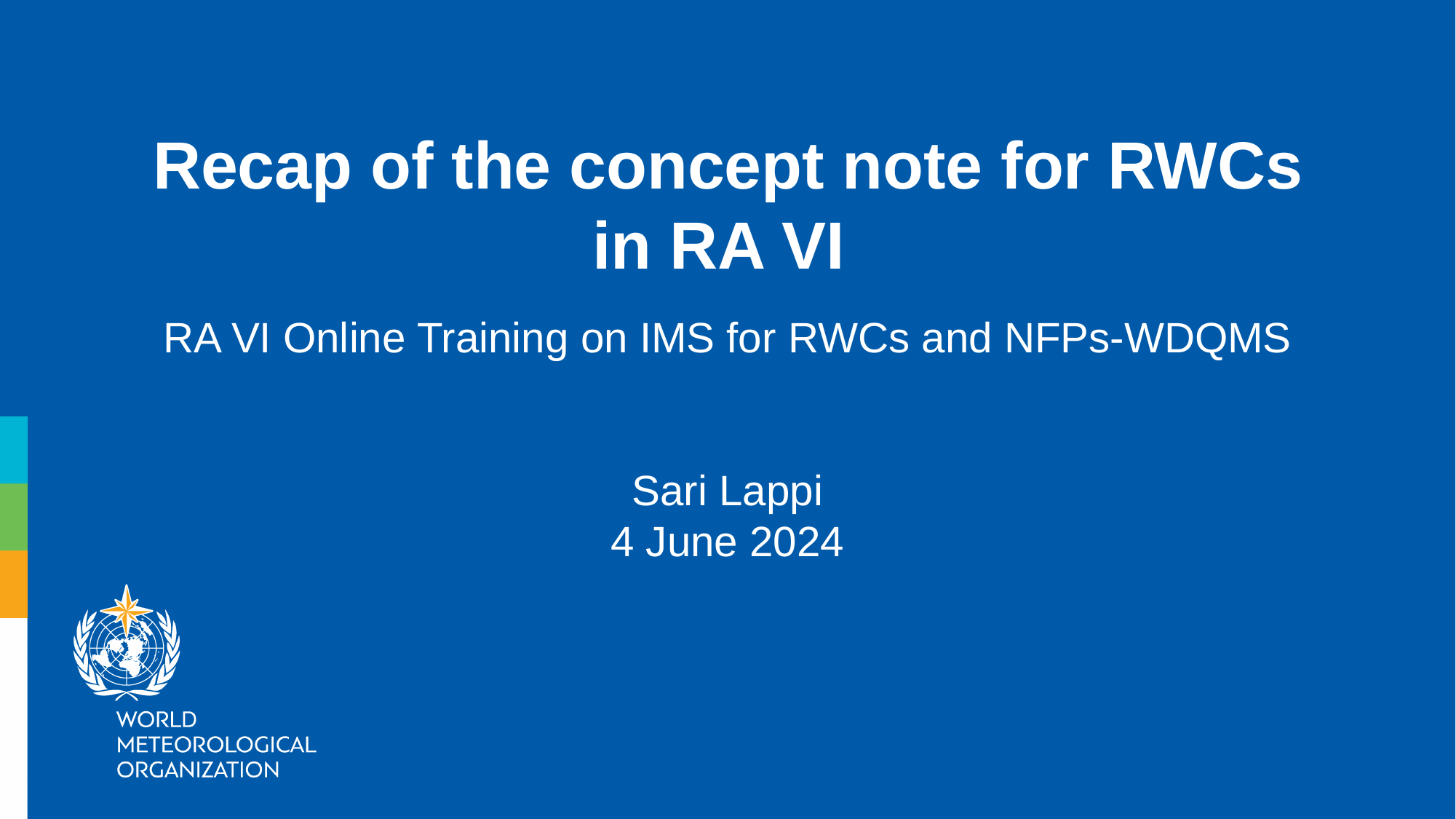

Recap of the concept note for RWCs in RA VI
RA VI Online Training on IMS for RWCs and NFPs-WDQMS

Sari Lappi
4 June 2024